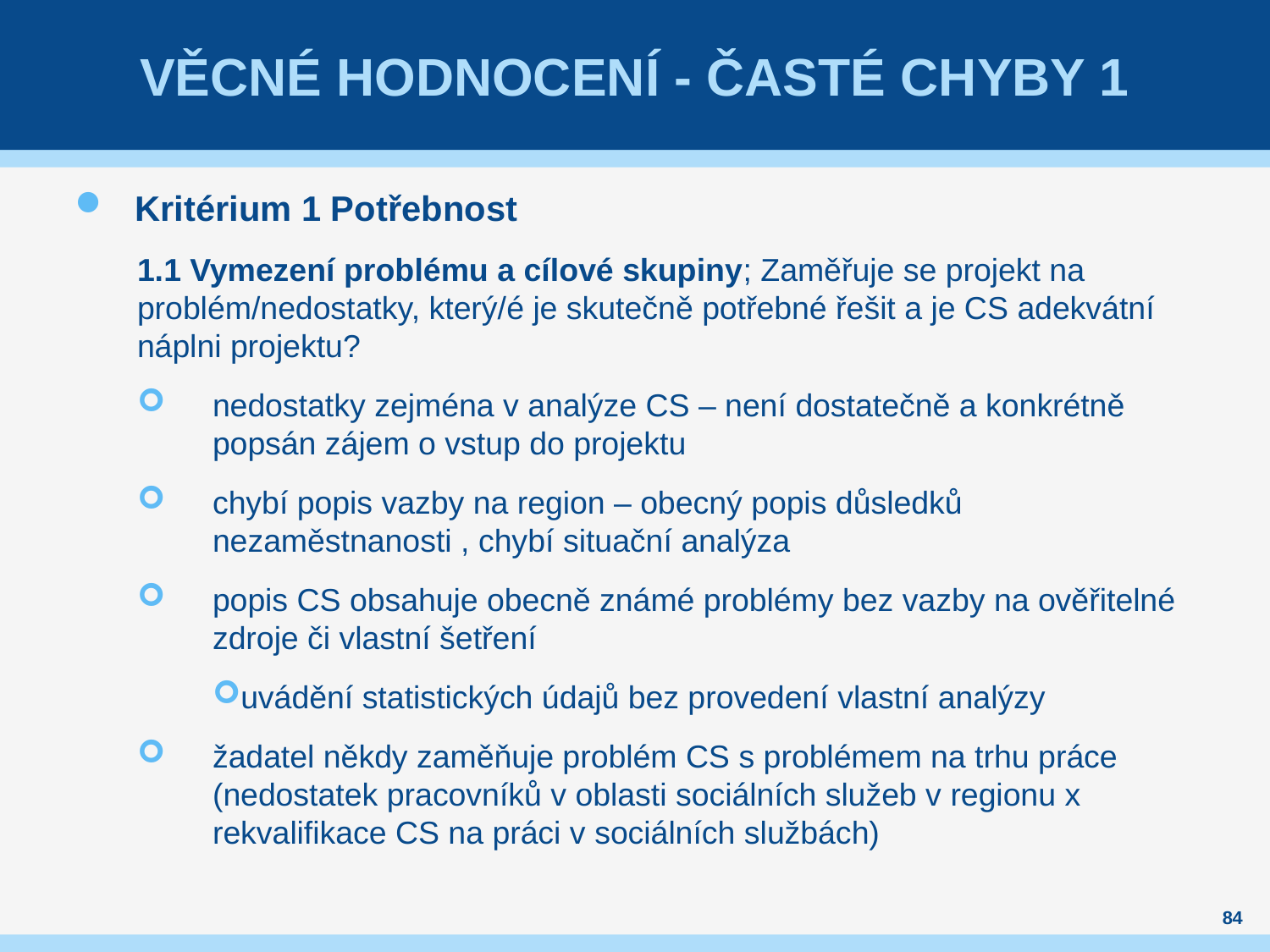

# Věcné hodnocení - časté chyby 1
Kritérium 1 Potřebnost
1.1 Vymezení problému a cílové skupiny; Zaměřuje se projekt na problém/nedostatky, který/é je skutečně potřebné řešit a je CS adekvátní náplni projektu?
nedostatky zejména v analýze CS – není dostatečně a konkrétně  popsán zájem o vstup do projektu
chybí popis vazby na region – obecný popis důsledků nezaměstnanosti , chybí situační analýza
popis CS obsahuje obecně známé problémy bez vazby na ověřitelné zdroje či vlastní šetření
uvádění statistických údajů bez provedení vlastní analýzy
žadatel někdy zaměňuje problém CS s problémem na trhu práce (nedostatek pracovníků v oblasti sociálních služeb v regionu x rekvalifikace CS na práci v sociálních službách)

84